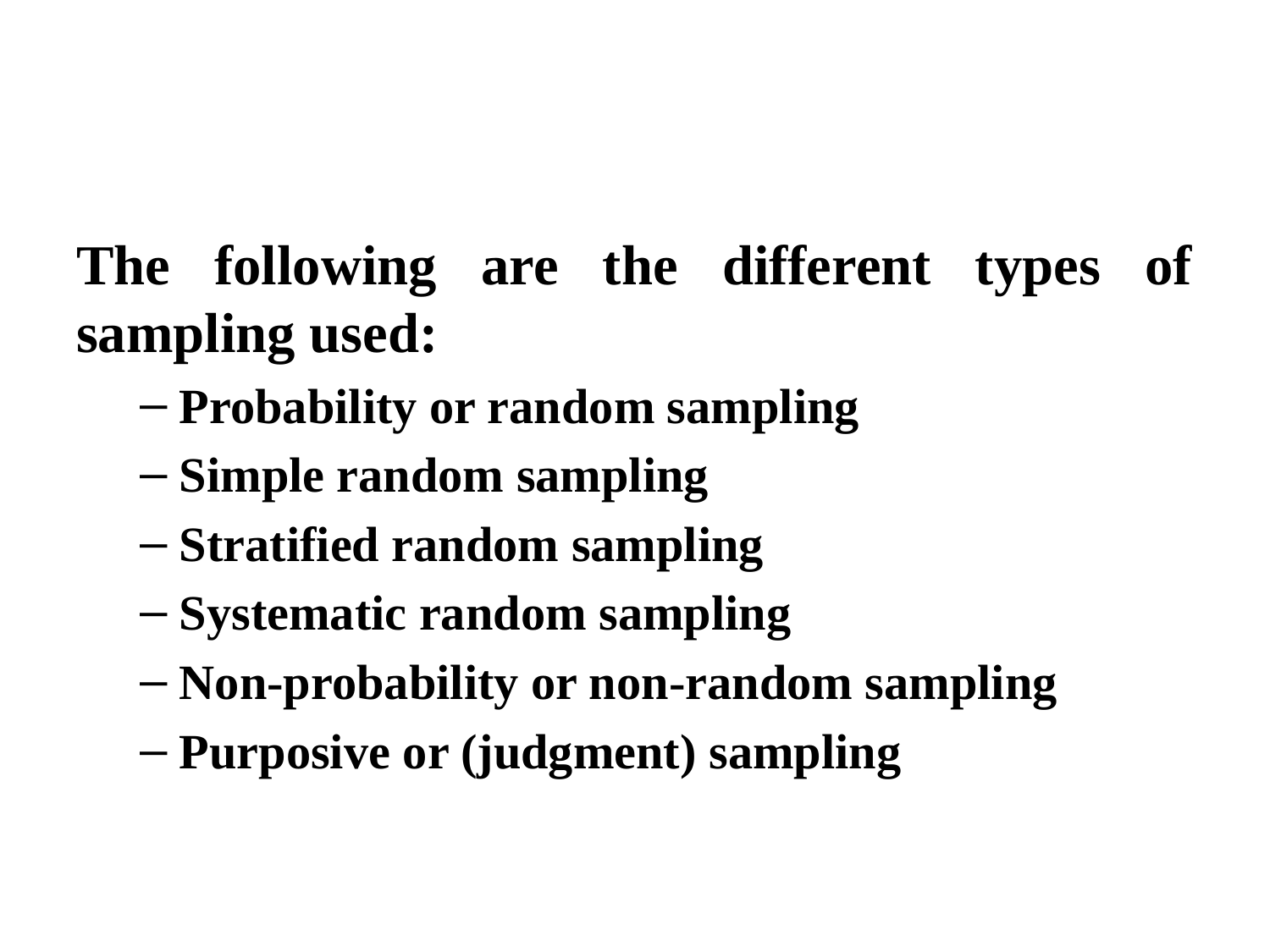

The following are the different types of sampling used:
Probability or random sampling
Simple random sampling
Stratified random sampling
Systematic random sampling
Non-probability or non-random sampling
Purposive or (judgment) sampling